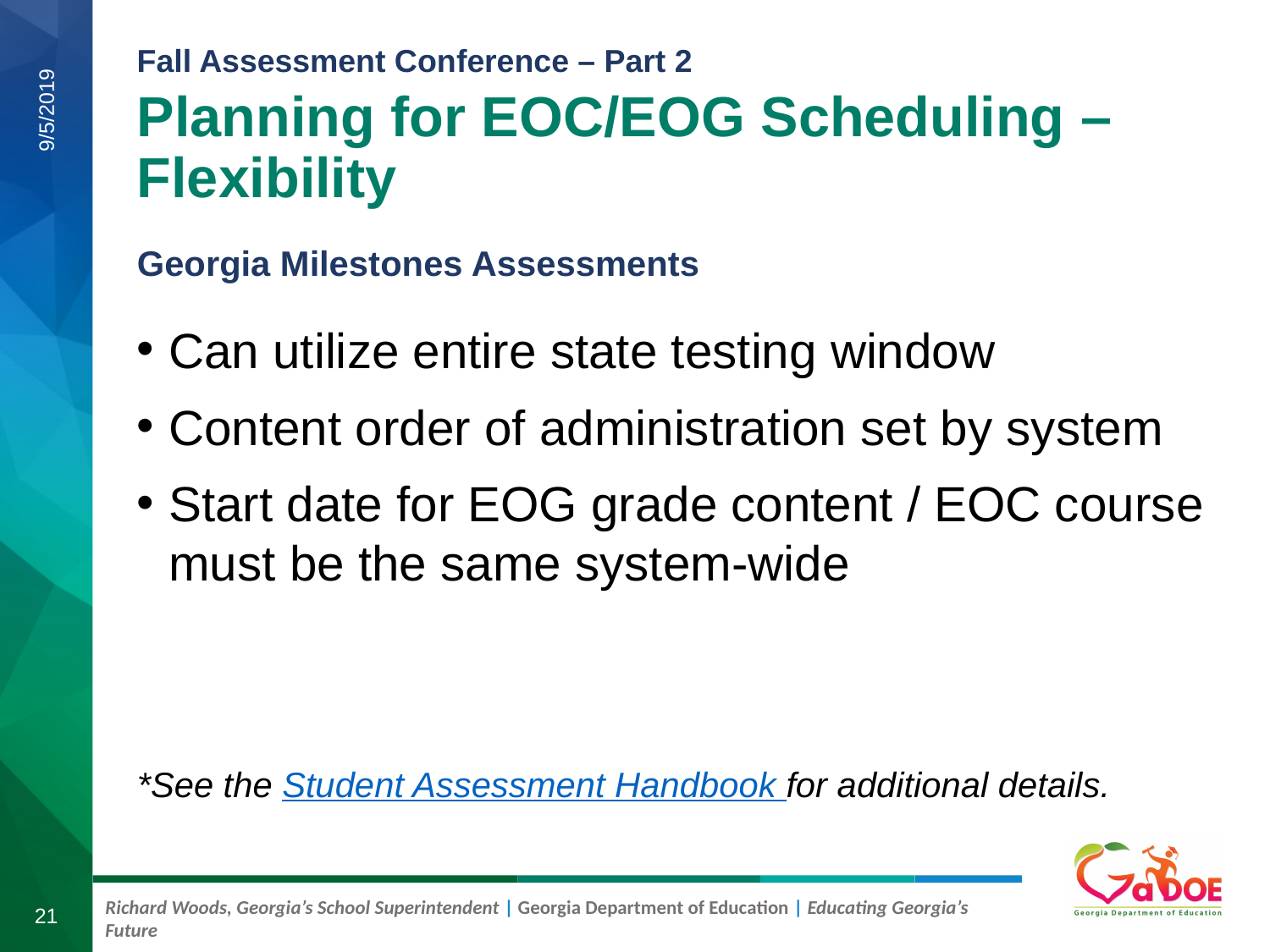

Planning for EOC/EOG Scheduling – Flexibility
9/5/2019
Georgia Milestones Assessments
Can utilize entire state testing window
Content order of administration set by system
Start date for EOG grade content / EOC course must be the same system-wide

*See the Student Assessment Handbook for additional details.
21